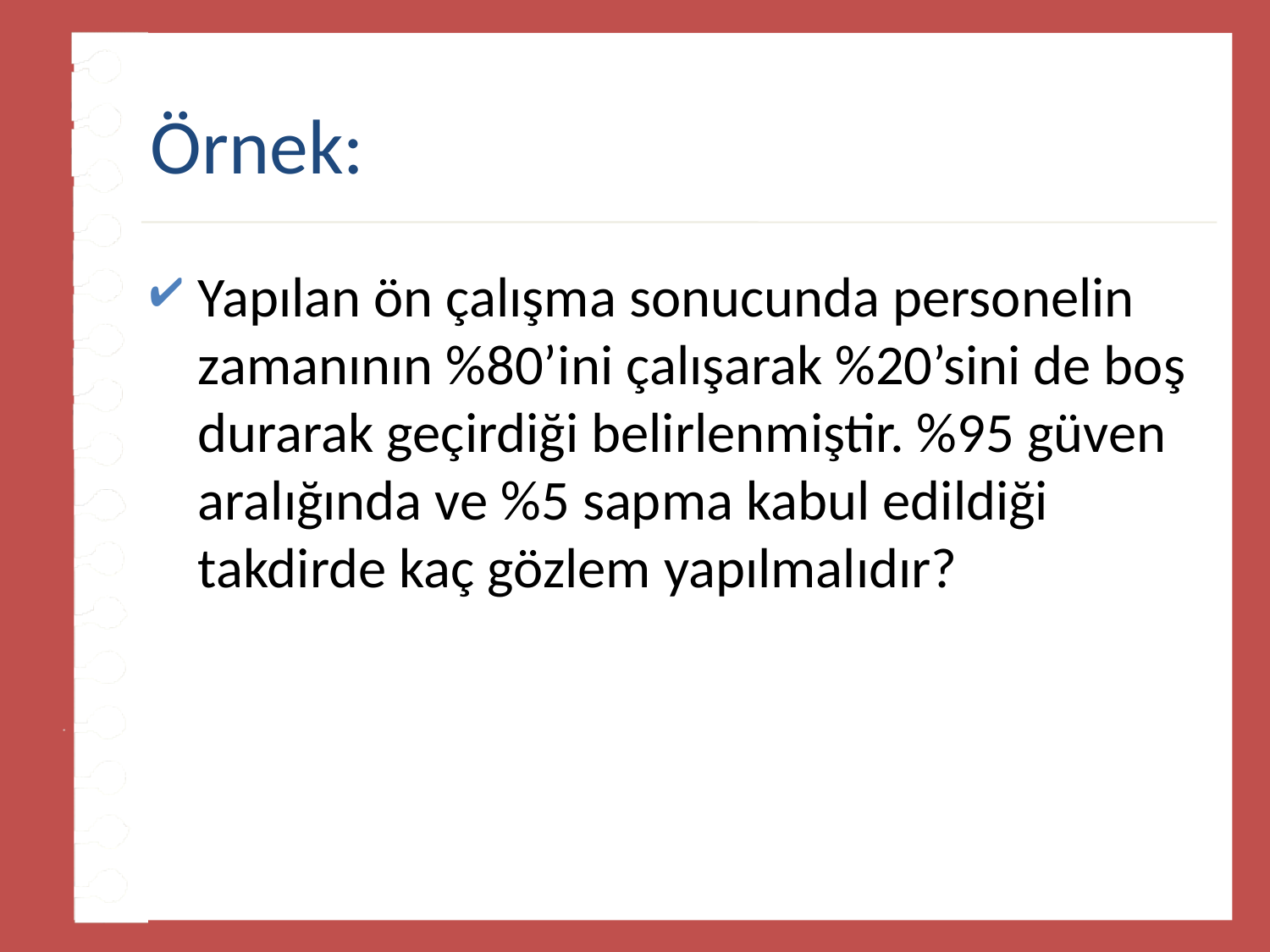

# Örnek:
Yapılan ön çalışma sonucunda personelin zamanının %80’ini çalışarak %20’sini de boş durarak geçirdiği belirlenmiştir. %95 güven aralığında ve %5 sapma kabul edildiği takdirde kaç gözlem yapılmalıdır?